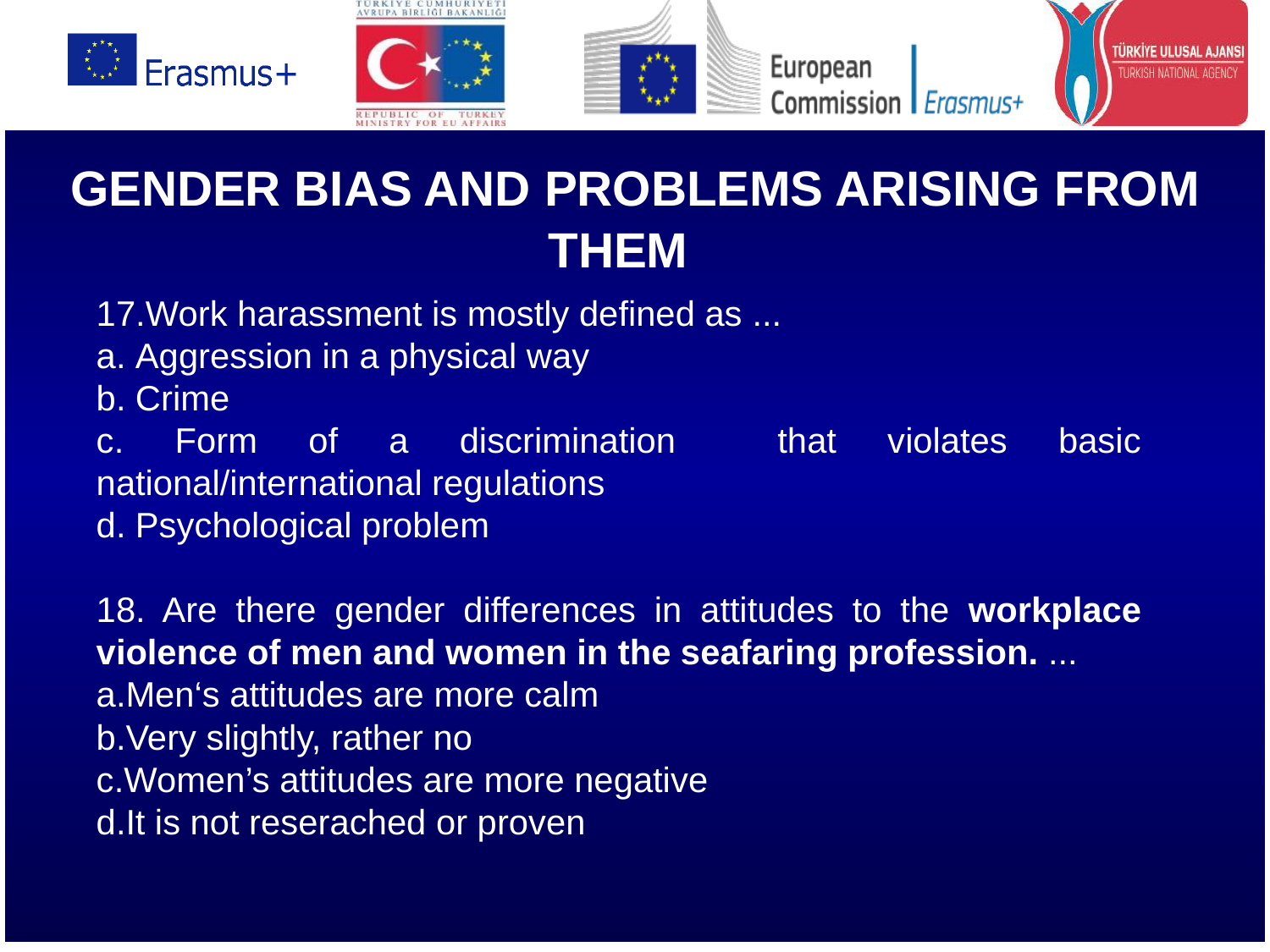

# GENDER BIAS AND PROBLEMS ARISING FROM THEM
17.Work harassment is mostly defined as ...
a. Aggression in a physical way
b. Crime
c. Form of a discrimination  that violates basic national/international regulations
d. Psychological problem

18. Are there gender differences in attitudes to the workplace violence of men and women in the seafaring profession. ...
a.Men‘s attitudes are more calm
b.Very slightly, rather no
c.Women’s attitudes are more negative
d.It is not reserached or proven